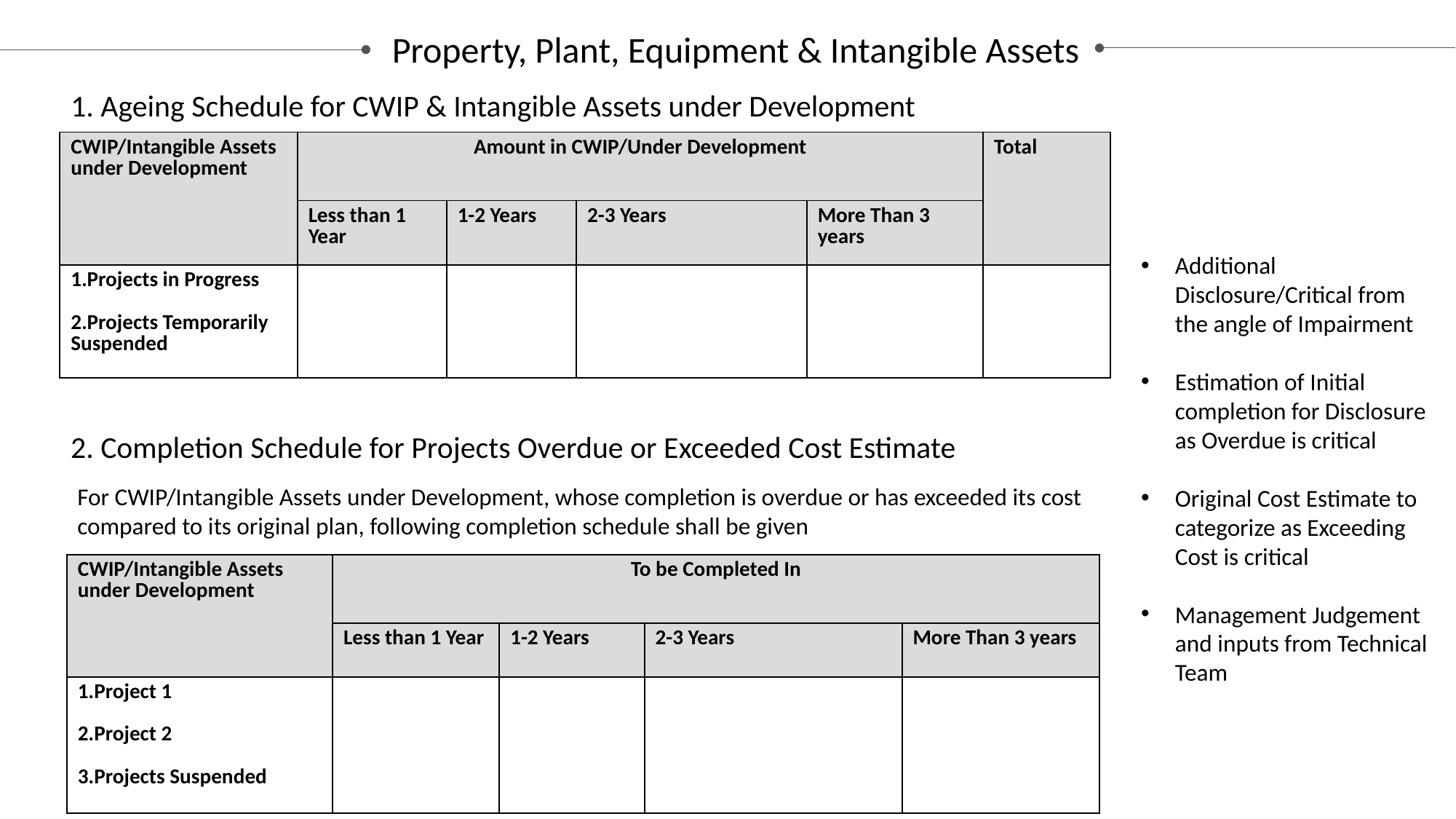

Property, Plant, Equipment & Intangible Assets
# 1. Ageing Schedule for CWIP & Intangible Assets under Development
| CWIP/Intangible Assets under Development | Amount in CWIP/Under Development |  |  |  | Total |
| --- | --- | --- | --- | --- | --- |
|  | Less than 1 Year | 1-2 Years | 2-3 Years | More Than 3 years |  |
| 1.Projects in Progress 2.Projects Temporarily Suspended |  |  |  |  |  |
Additional Disclosure/Critical from the angle of Impairment

Estimation of Initial completion for Disclosure as Overdue is critical

Original Cost Estimate to categorize as Exceeding Cost is critical

Management Judgement and inputs from Technical Team

2. Completion Schedule for Projects Overdue or Exceeded Cost Estimate

For CWIP/Intangible Assets under Development, whose completion is overdue or has exceeded its cost compared to its original plan, following completion schedule shall be given
| CWIP/Intangible Assets under Development | To be Completed In |  |  |  |
| --- | --- | --- | --- | --- |
|  | Less than 1 Year | 1-2 Years | 2-3 Years | More Than 3 years |
| 1.Project 1 2.Project 2 3.Projects Suspended |  |  |  |  |